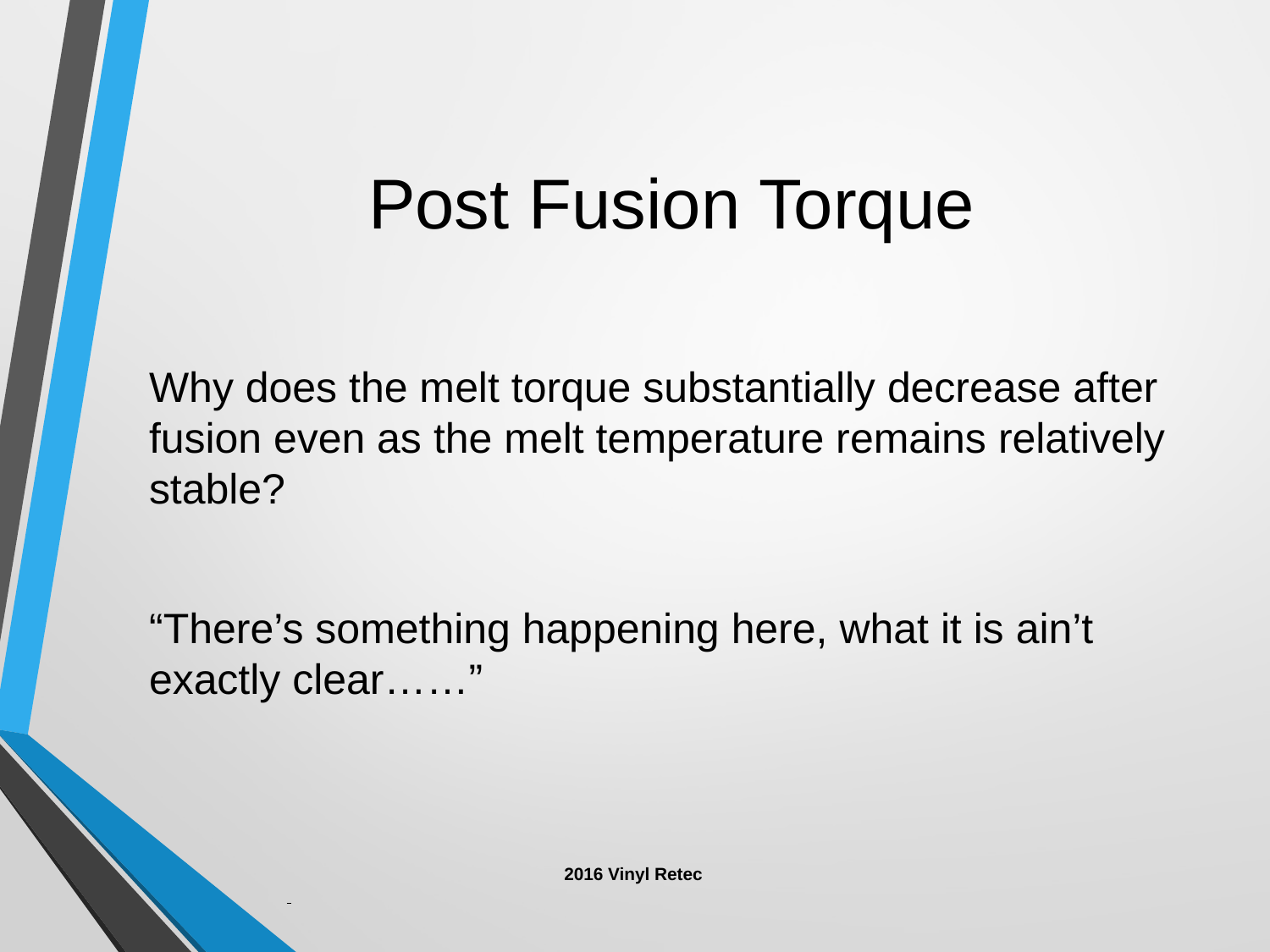

# Post Fusion Torque
Why does the melt torque substantially decrease after fusion even as the melt temperature remains relatively stable?

“There’s something happening here, what it is ain’t exactly clear……”

2016 Vinyl Retec